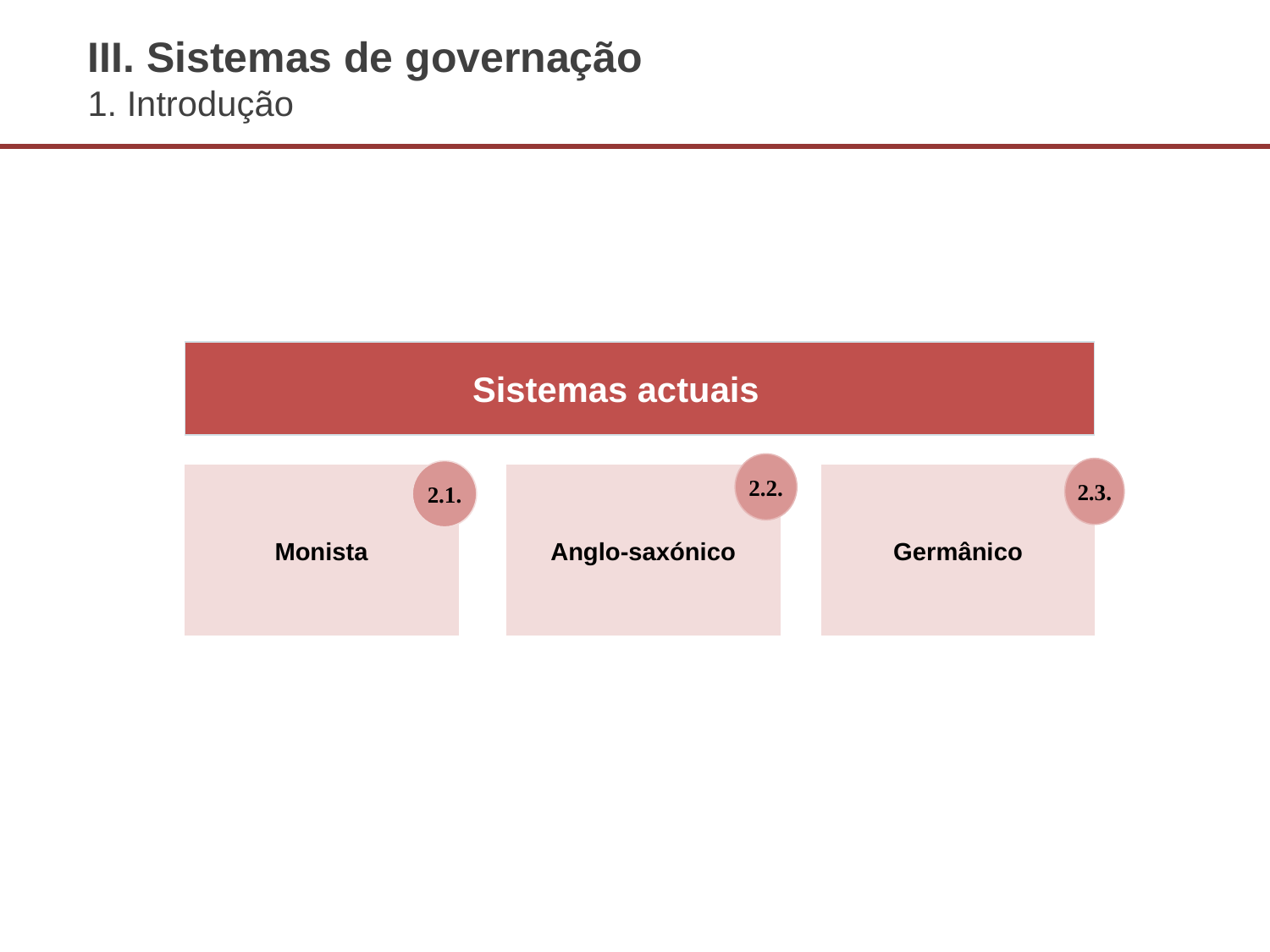

III. Sistemas de governação
1. Introdução
Sistemas actuais
2.2.
2.3.
2.1.
Monista
Anglo-saxónico
Germânico